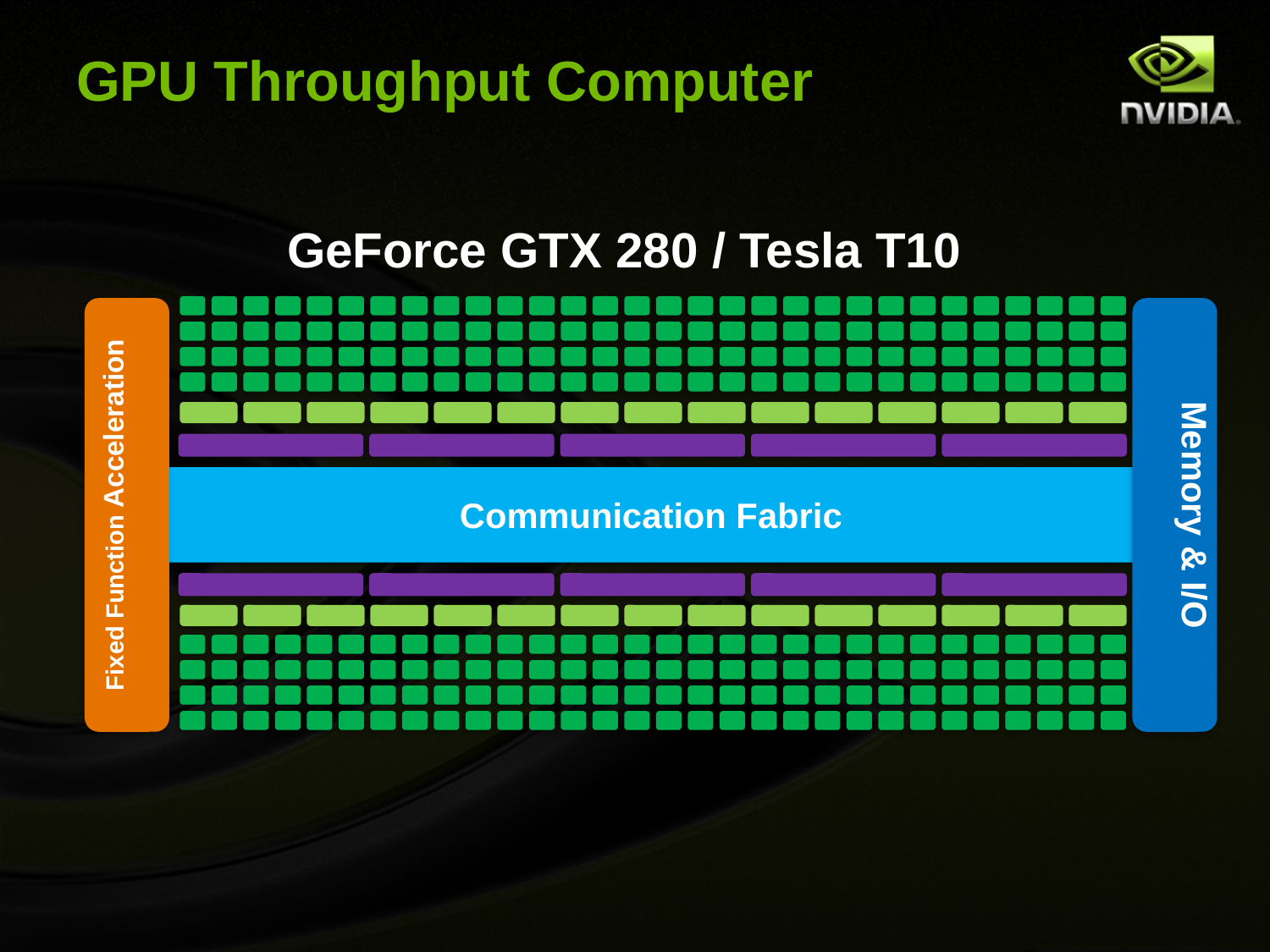

# GPU Throughput Computer
GeForce GTX 280 / Tesla T10

Fixed Function Acceleration

Memory & I/O

Communication Fabric